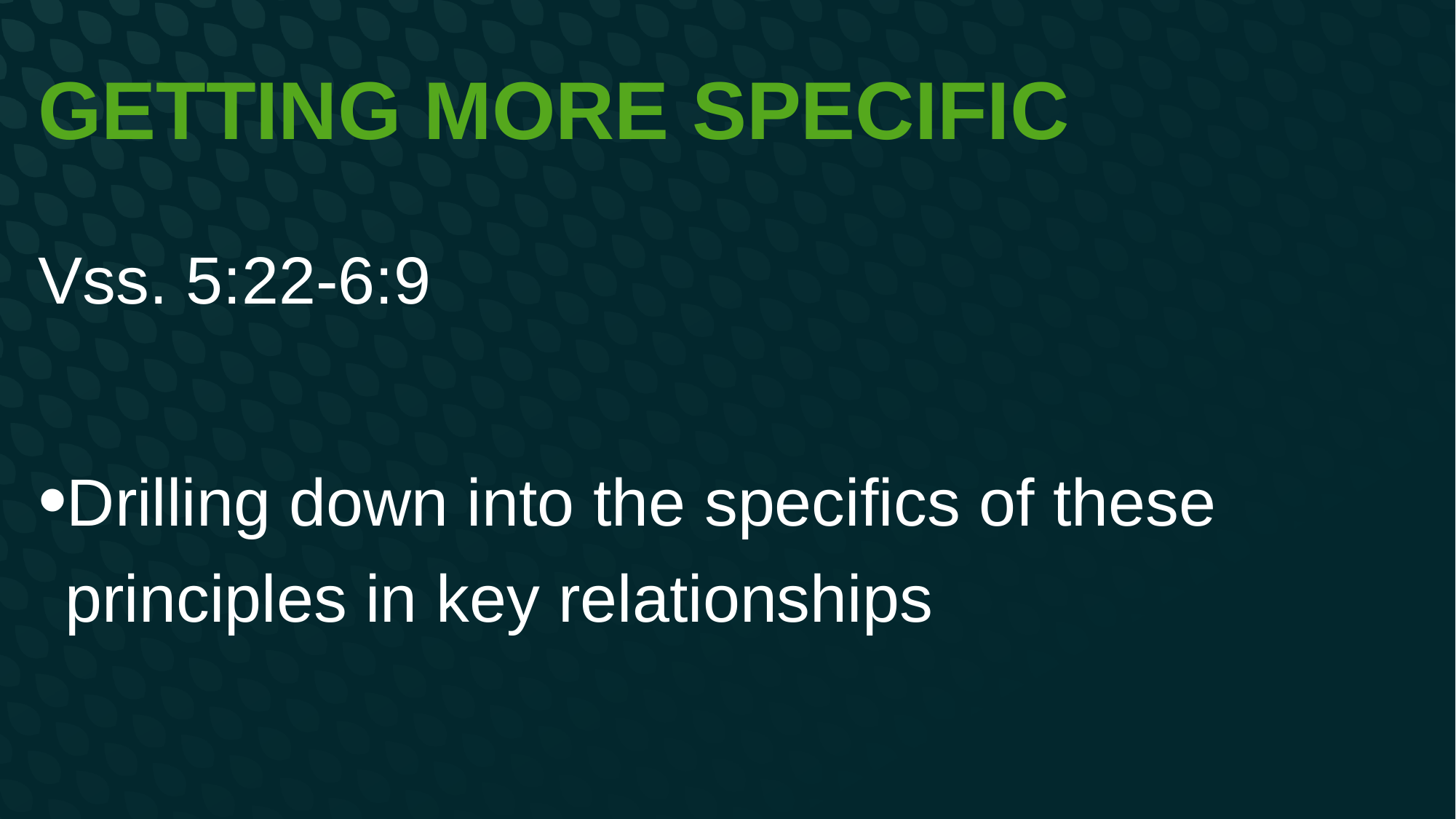

# Getting more specific
Vss. 5:22-6:9

Drilling down into the specifics of these principles in key relationships